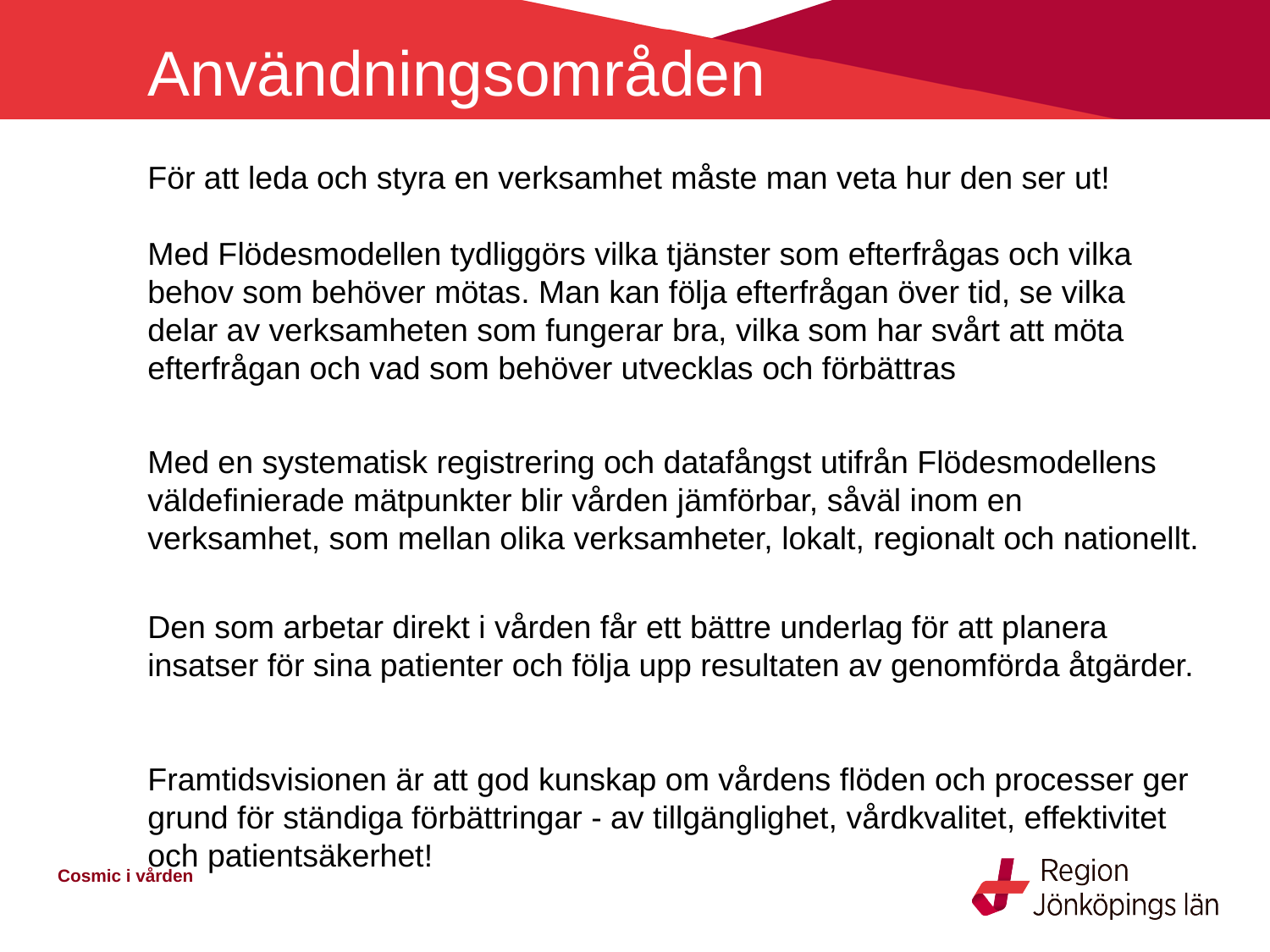

# Användningsområden
För att leda och styra en verksamhet måste man veta hur den ser ut!
Med Flödesmodellen tydliggörs vilka tjänster som efterfrågas och vilka behov som behöver mötas. Man kan följa efterfrågan över tid, se vilka delar av verksamheten som fungerar bra, vilka som har svårt att möta efterfrågan och vad som behöver utvecklas och förbättras

Med en systematisk registrering och datafångst utifrån Flödesmodellens väldefinierade mätpunkter blir vården jämförbar, såväl inom en verksamhet, som mellan olika verksamheter, lokalt, regionalt och nationellt.

Den som arbetar direkt i vården får ett bättre underlag för att planera insatser för sina patienter och följa upp resultaten av genomförda åtgärder.
Framtidsvisionen är att god kunskap om vårdens flöden och processer ger grund för ständiga förbättringar - av tillgänglighet, vårdkvalitet, effektivitet och patientsäkerhet!
Cosmic i vården